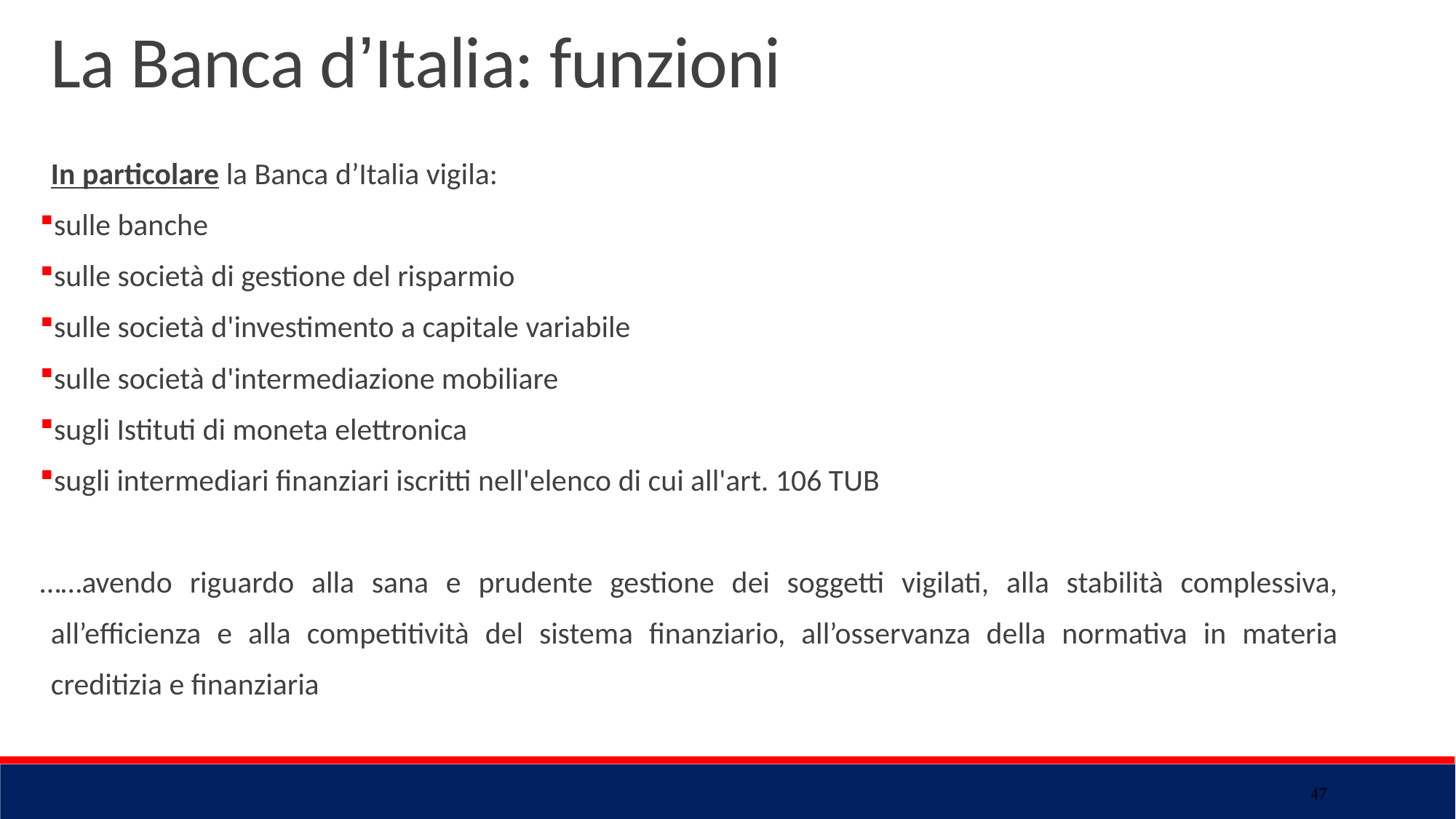

La Banca d’Italia: funzioni
In particolare la Banca d’Italia vigila:
sulle banche
sulle società di gestione del risparmio
sulle società d'investimento a capitale variabile
sulle società d'intermediazione mobiliare
sugli Istituti di moneta elettronica
sugli intermediari finanziari iscritti nell'elenco di cui all'art. 106 TUB

……avendo riguardo alla sana e prudente gestione dei soggetti vigilati, alla stabilità complessiva, all’efficienza e alla competitività del sistema finanziario, all’osservanza della normativa in materia creditizia e finanziaria
47